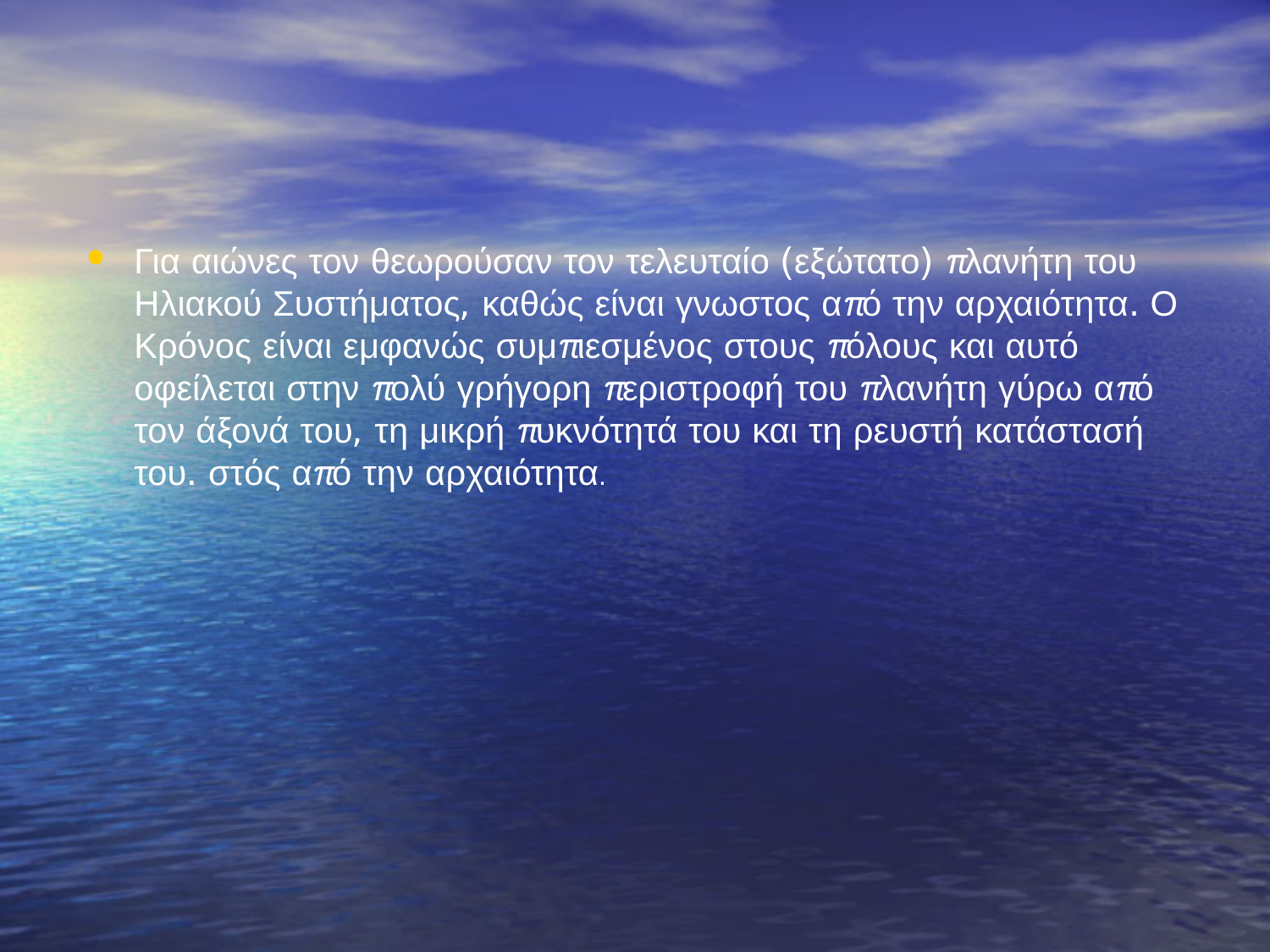

Για αιώνες τον θεωρούσαν τον τελευταίο (εξώτατο) πλανήτη του Ηλιακού Συστήματος, καθώς είναι γνωστος από την αρχαιότητα. Ο Κρόνος είναι εμφανώς συμπιεσμένος στους πόλους και αυτό οφείλεται στην πολύ γρήγορη περιστροφή του πλανήτη γύρω από τον άξονά του, τη μικρή πυκνότητά του και τη ρευστή κατάστασή του. στός από την αρχαιότητα.